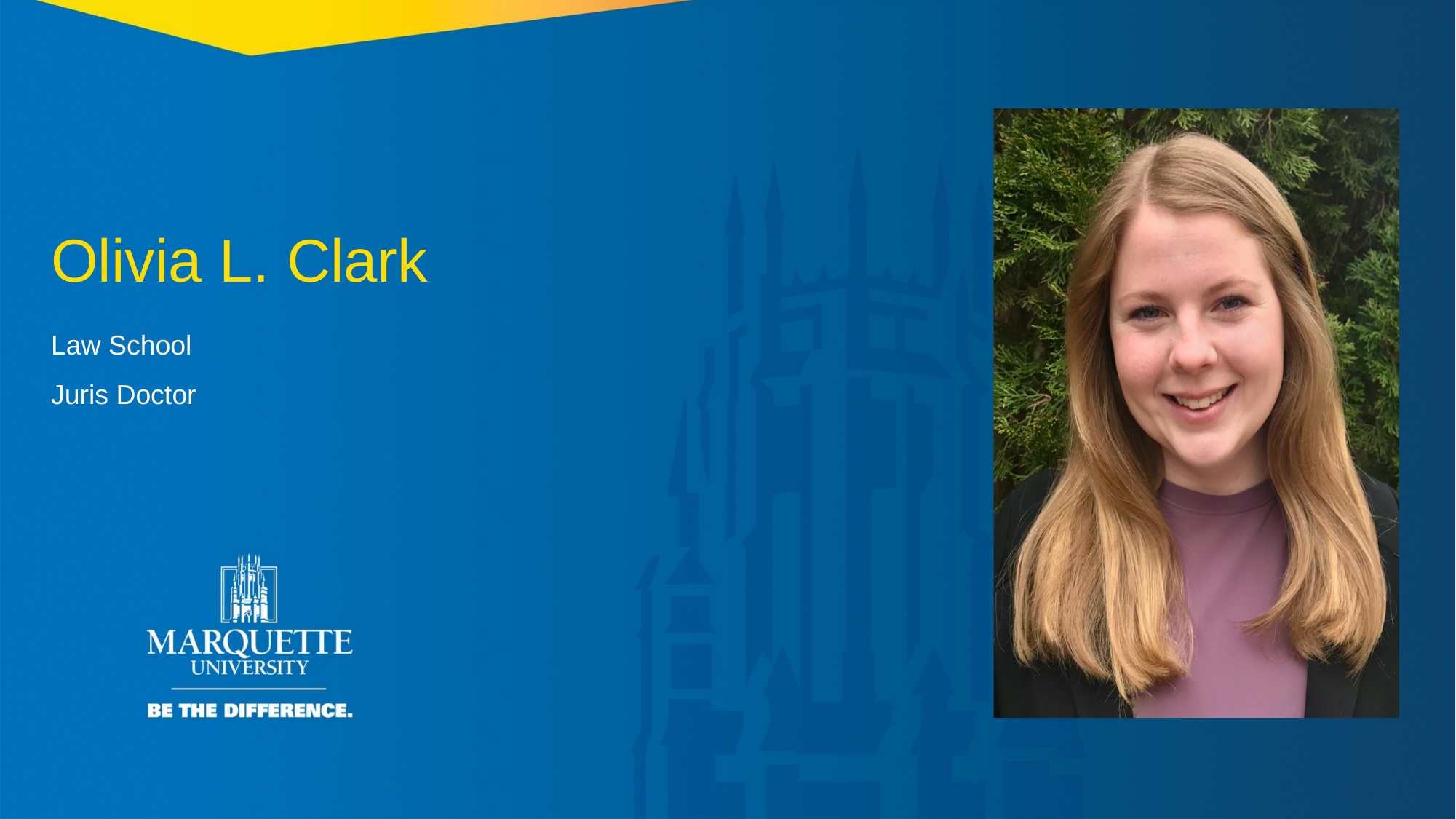

Olivia L. Clark
Law School
Juris Doctor